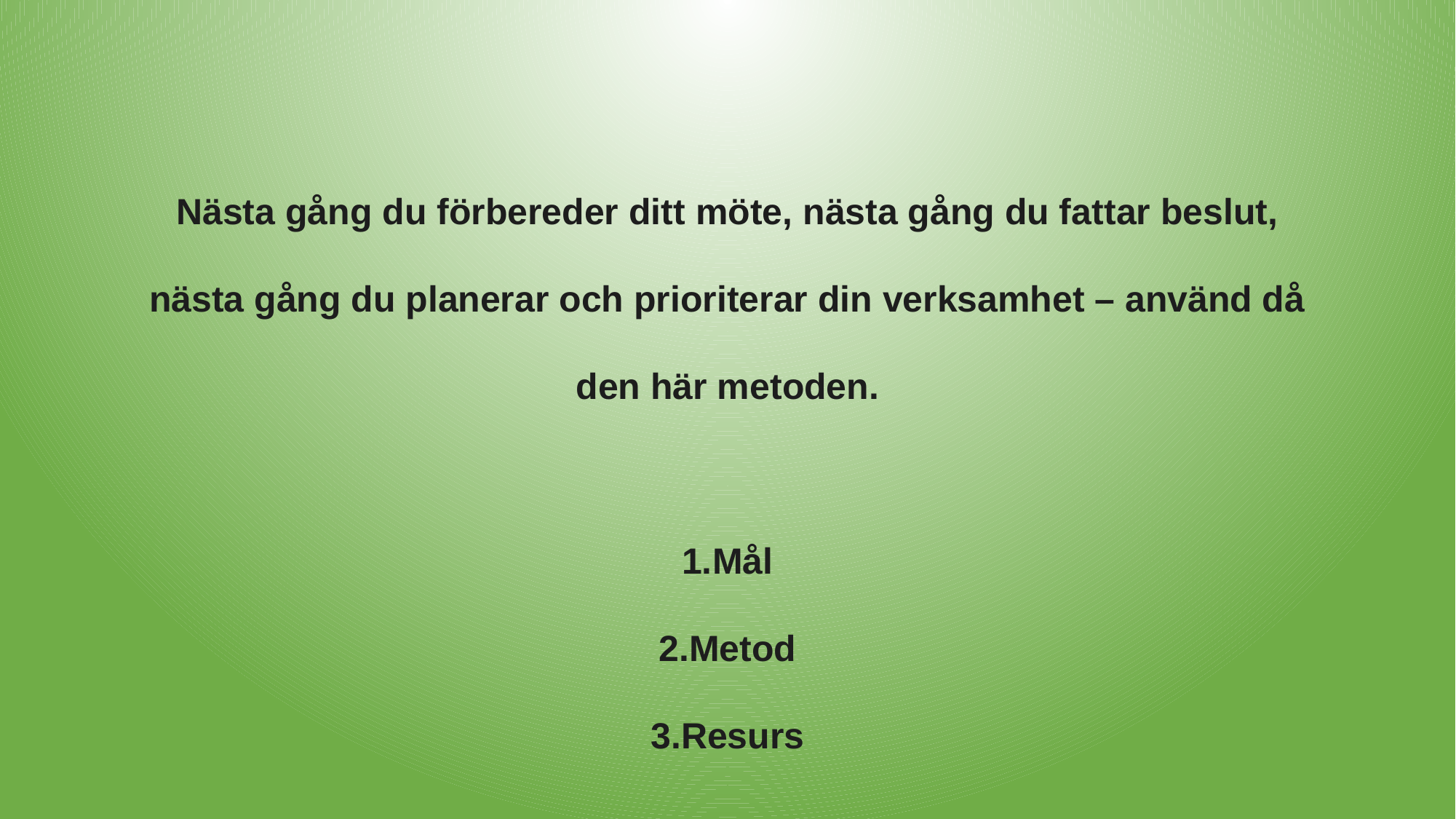

Nästa gång du förbereder ditt möte, nästa gång du fattar beslut, nästa gång du planerar och prioriterar din verksamhet – använd då den här metoden.

Mål
Metod
Resurs